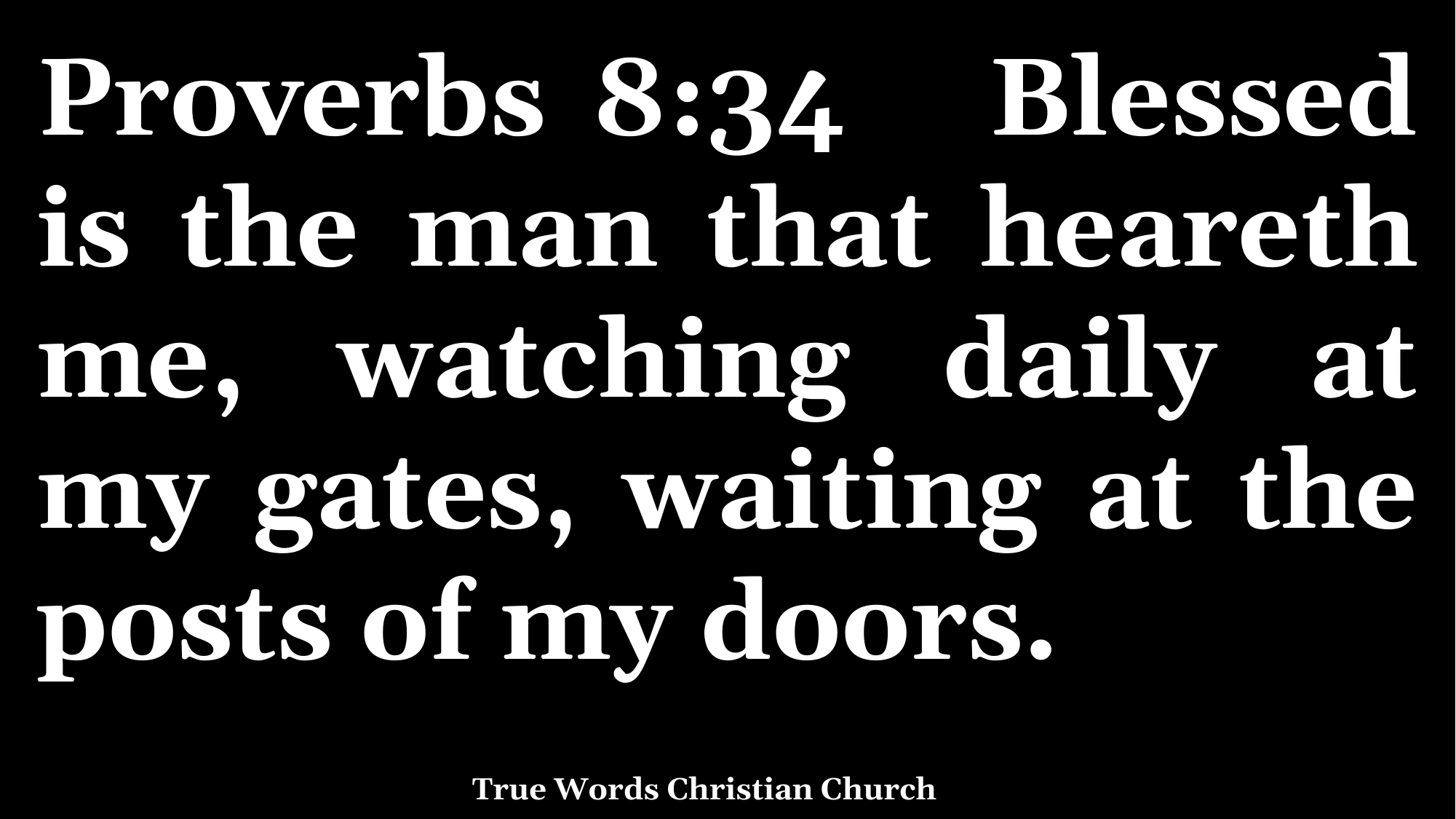

Proverbs 8:34   Blessed is the man that heareth me, watching daily at my gates, waiting at the posts of my doors.
True Words Christian Church